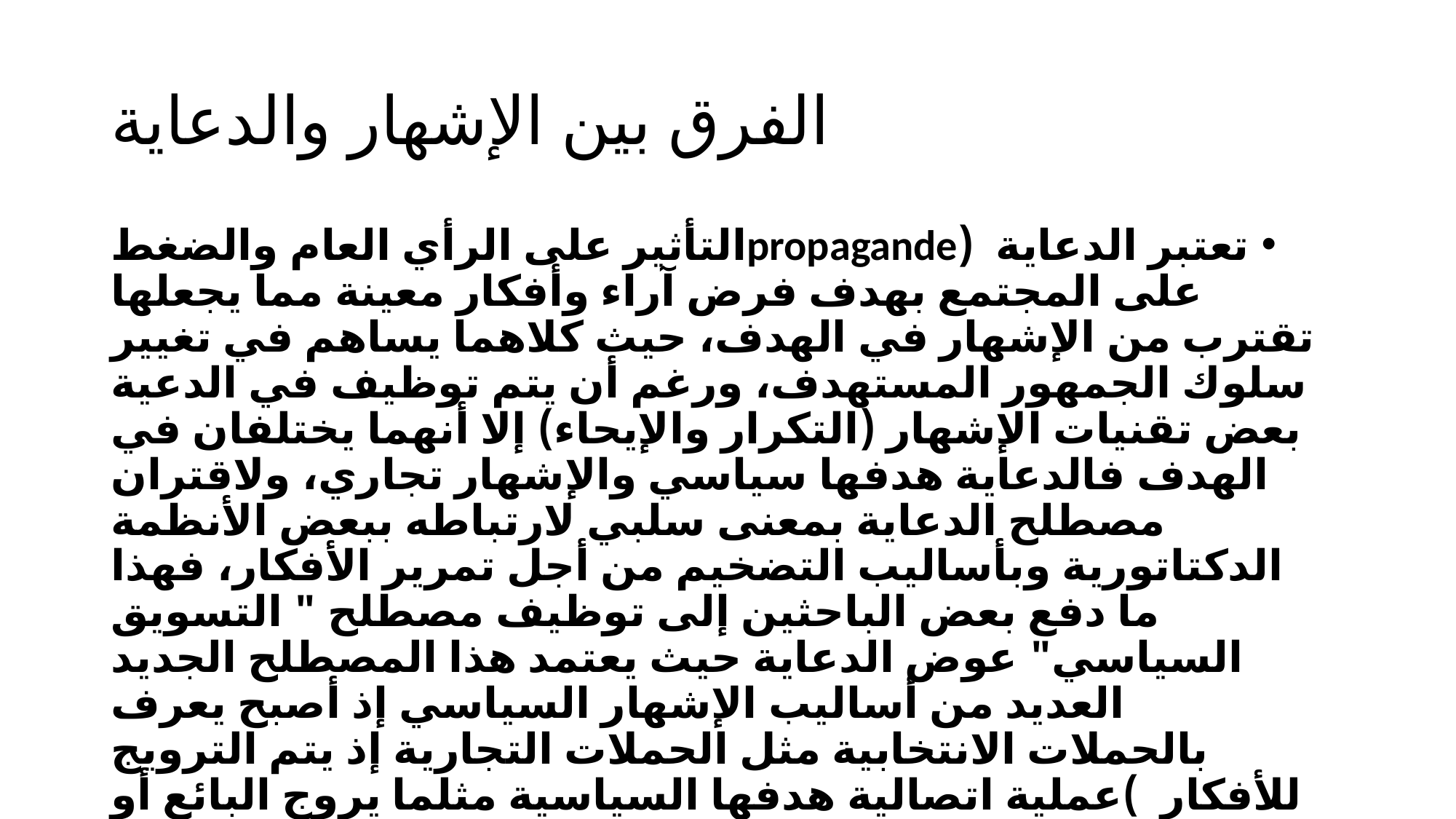

# الفرق بين الإشهار والدعاية
تعتبر الدعاية  (propagandeالتأثير على الرأي العام والضغط على المجتمع بهدف فرض آراء وأفكار معينة مما يجعلها تقترب من الإشهار في الهدف، حيث كلاهما يساهم في تغيير سلوك الجمهور المستهدف، ورغم أن يتم توظيف في الدعية بعض تقنيات الإشهار (التكرار والإيحاء) إلا أنهما يختلفان في الهدف فالدعاية هدفها سياسي والإشهار تجاري، ولاقتران مصطلح الدعاية بمعنى سلبي لارتباطه ببعض الأنظمة الدكتاتورية وبأساليب التضخيم من أجل تمرير الأفكار، فهذا ما دفع بعض الباحثين إلى توظيف مصطلح " التسويق السياسي" عوض الدعاية حيث يعتمد هذا المصطلح الجديد العديد من أساليب الإشهار السياسي إذ أصبح يعرف بالحملات الانتخابية مثل الحملات التجارية إذ يتم الترويج للأفكار  )عملية اتصالية هدفها السياسية مثلما يروج البائع أو المعلن لسلعته.